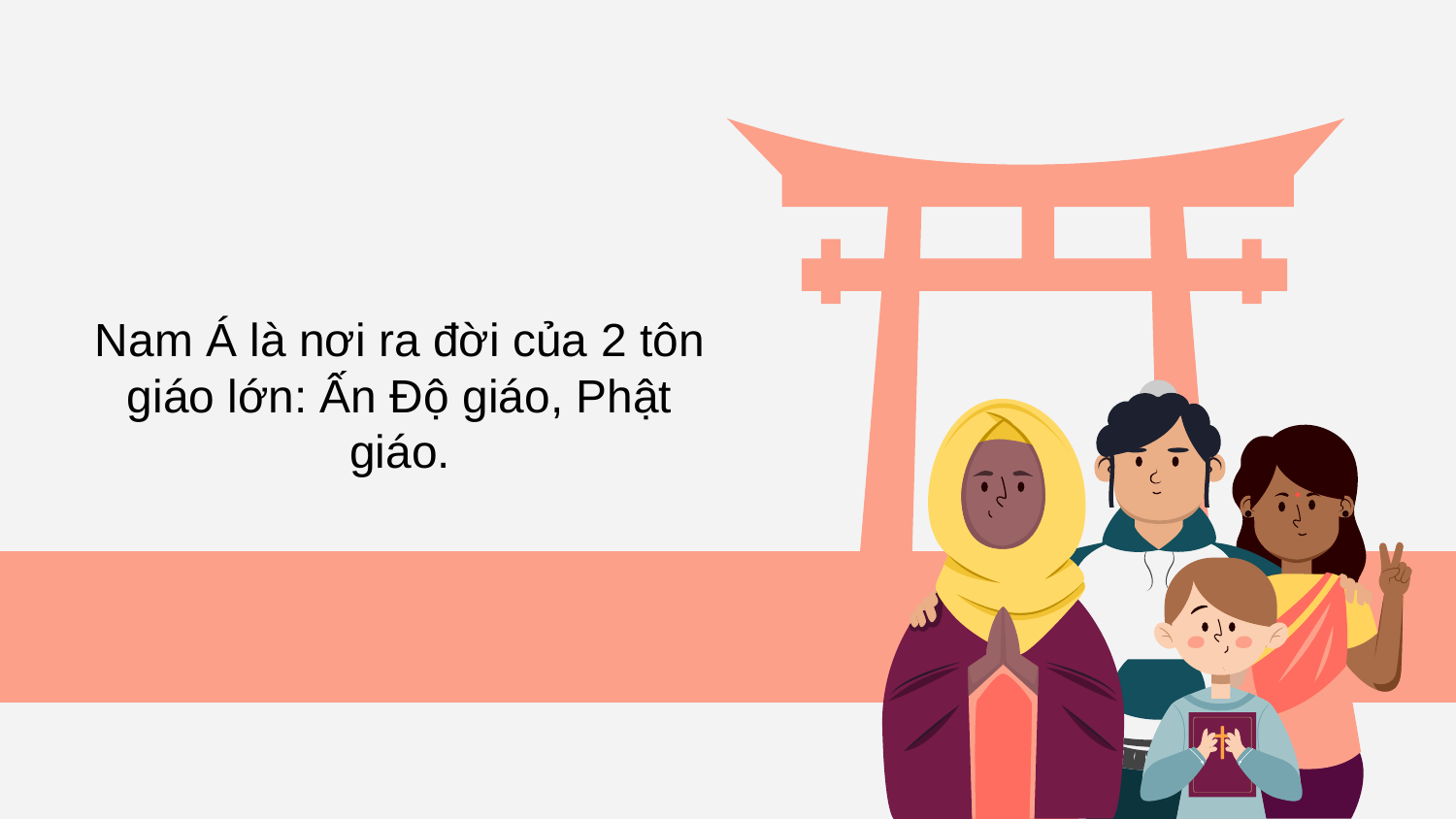

Nam Á là nơi ra đời của 2 tôn giáo lớn: Ấn Độ giáo, Phật giáo.